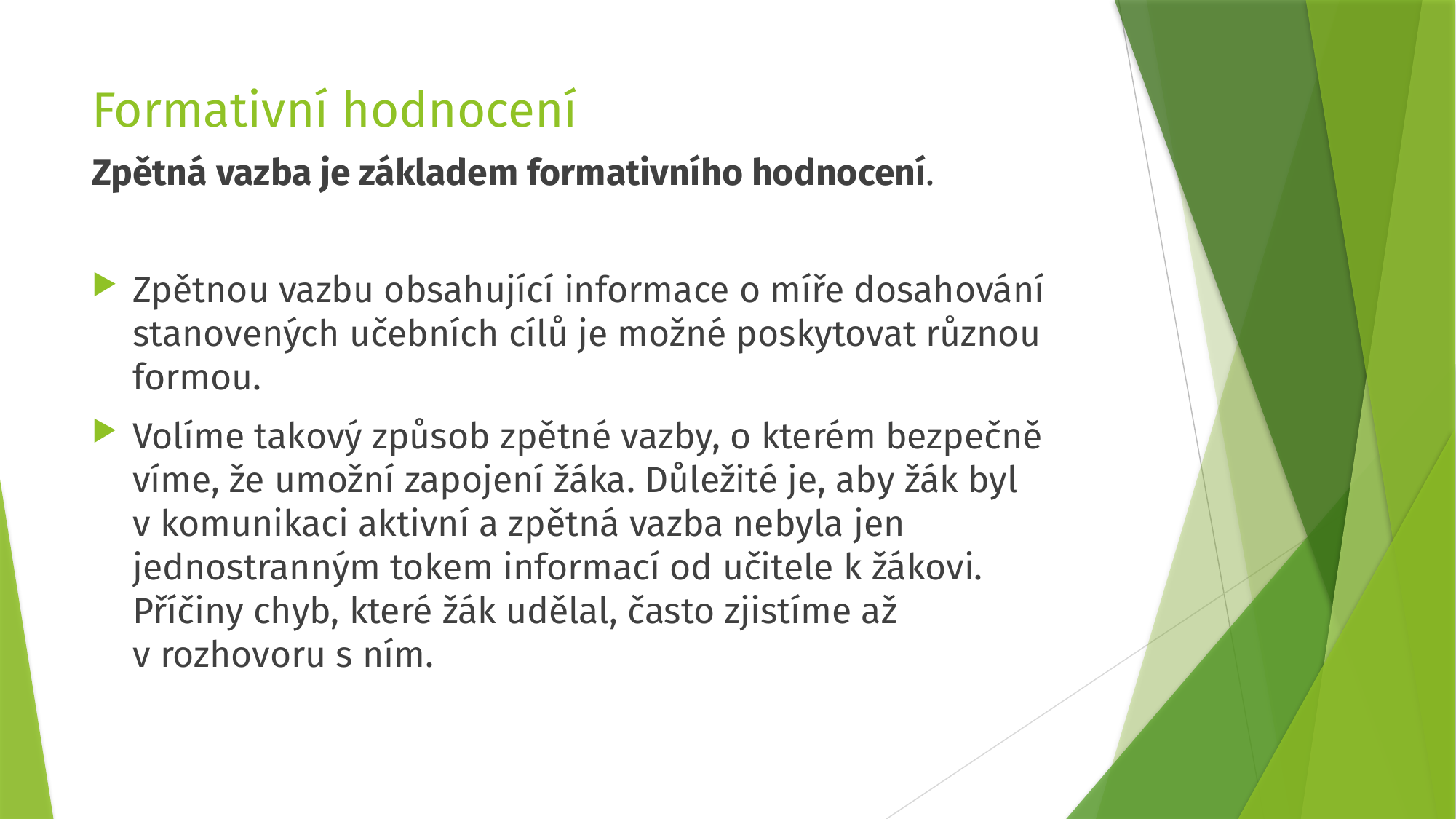

# Formativní hodnocení
Zpětná vazba je základem formativního hodnocení.

Zpětnou vazbu obsahující informace o míře dosahování stanovených učebních cílů je možné poskytovat různou formou.
Volíme takový způsob zpětné vazby, o kterém bezpečně víme, že umožní zapojení žáka. Důležité je, aby žák byl v komunikaci aktivní a zpětná vazba nebyla jen jednostranným tokem informací od učitele k žákovi. Příčiny chyb, které žák udělal, často zjistíme až v rozhovoru s ním.